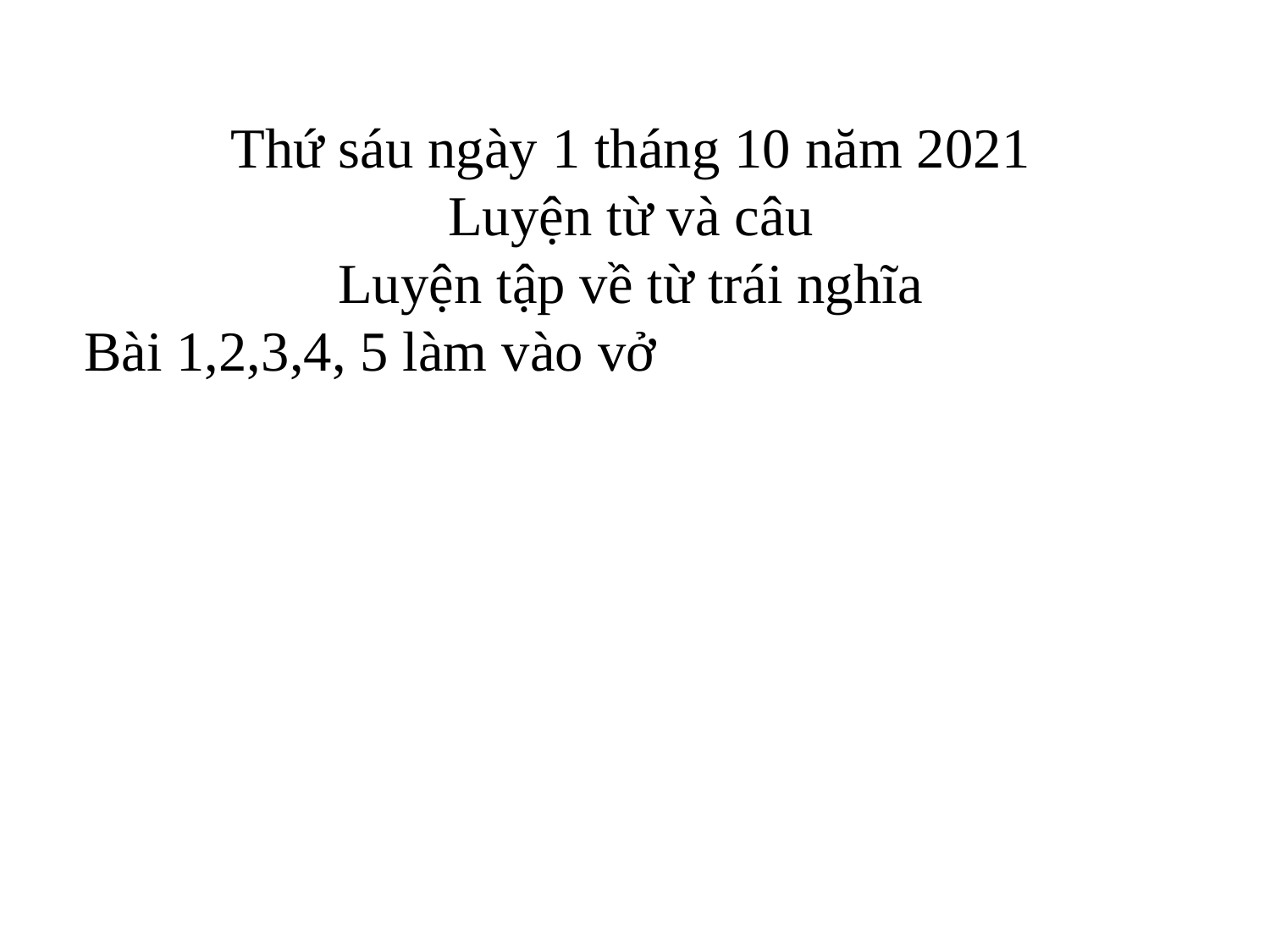

Thứ sáu ngày 1 tháng 10 năm 2021
Luyện từ và câu
Luyện tập về từ trái nghĩa
Bài 1,2,3,4, 5 làm vào vở